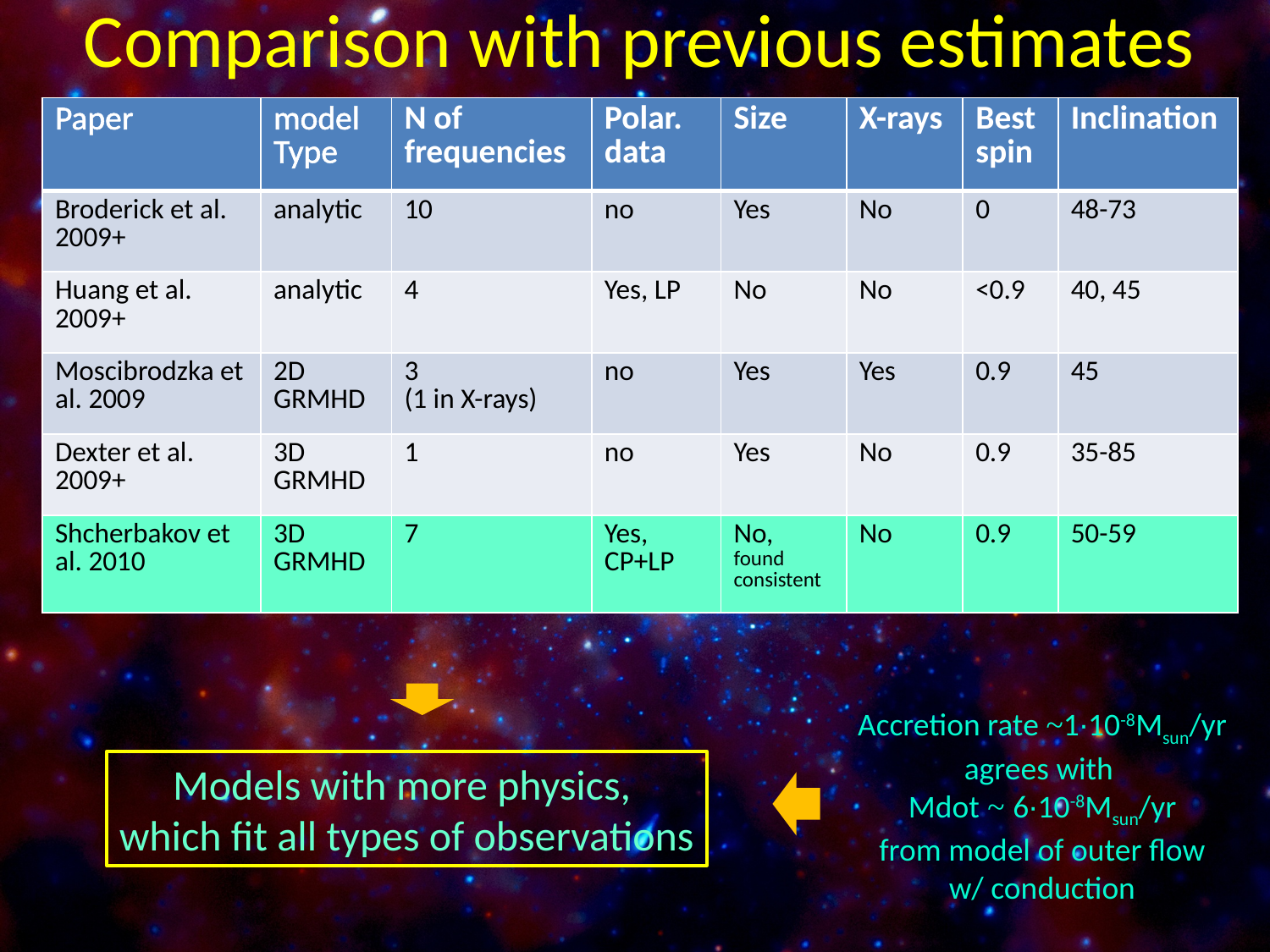

# Comparison with previous estimates
| Paper | model Type | N of frequencies | Polar. data | Size | X-rays | Best spin | Inclination |
| --- | --- | --- | --- | --- | --- | --- | --- |
| Broderick et al. 2009+ | analytic | 10 | no | Yes | No | 0 | 48-73 |
| Huang et al. 2009+ | analytic | 4 | Yes, LP | No | No | <0.9 | 40, 45 |
| Moscibrodzka et al. 2009 | 2D GRMHD | 3 (1 in X-rays) | no | Yes | Yes | 0.9 | 45 |
| Dexter et al. 2009+ | 3D GRMHD | 1 | no | Yes | No | 0.9 | 35-85 |
| Shcherbakov et al. 2010 | 3D GRMHD | 7 | Yes, CP+LP | No, found consistent | No | 0.9 | 50-59 |

Accretion rate ~1∙10-8Msun/yr
agrees with
 Mdot ~ 6∙10-8Msun/yr
from model of outer flow
w/ conduction
Models with more physics,
which fit all types of observations